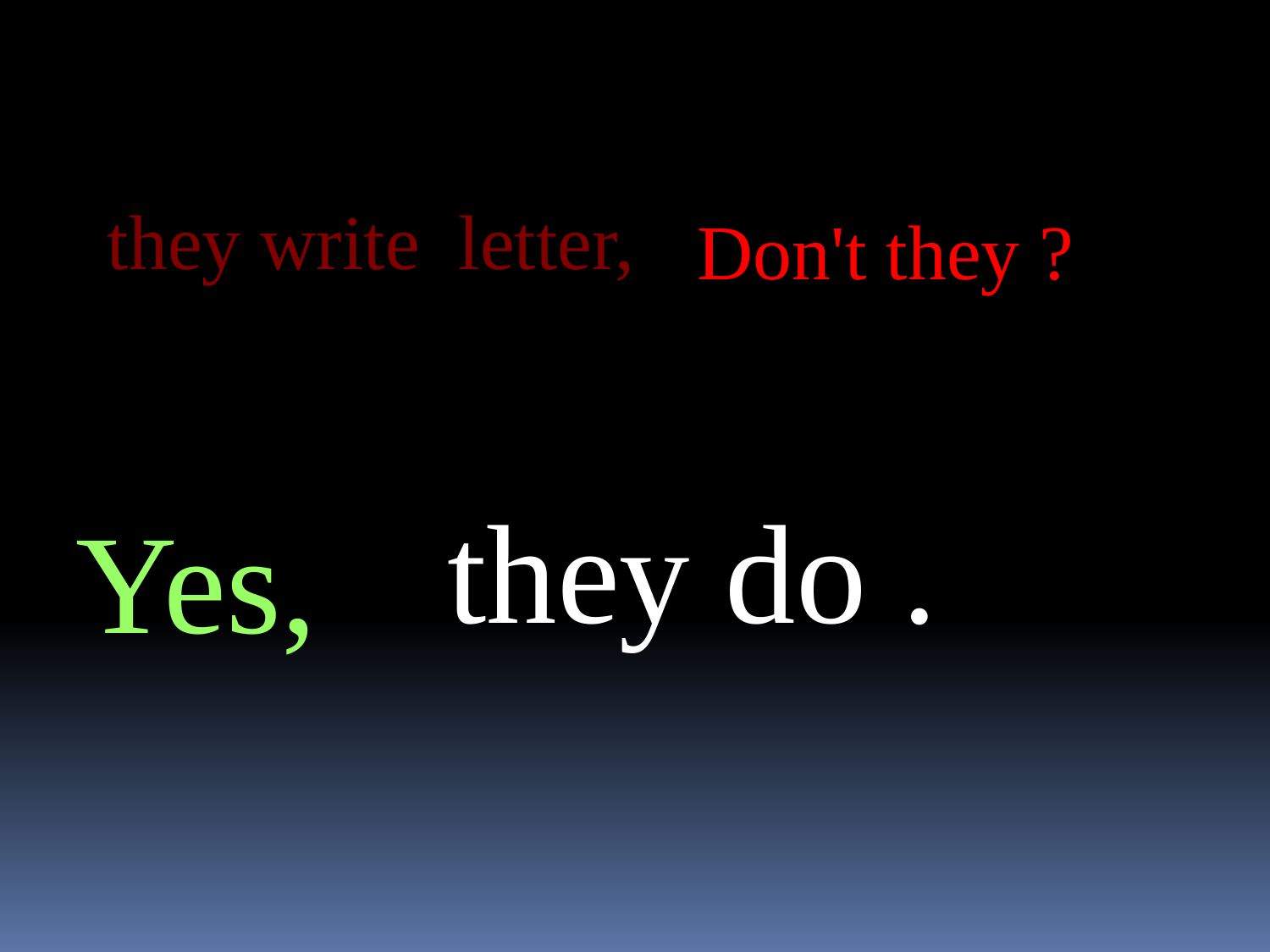

they write  letter,
Don't they ?
they do .
Yes,